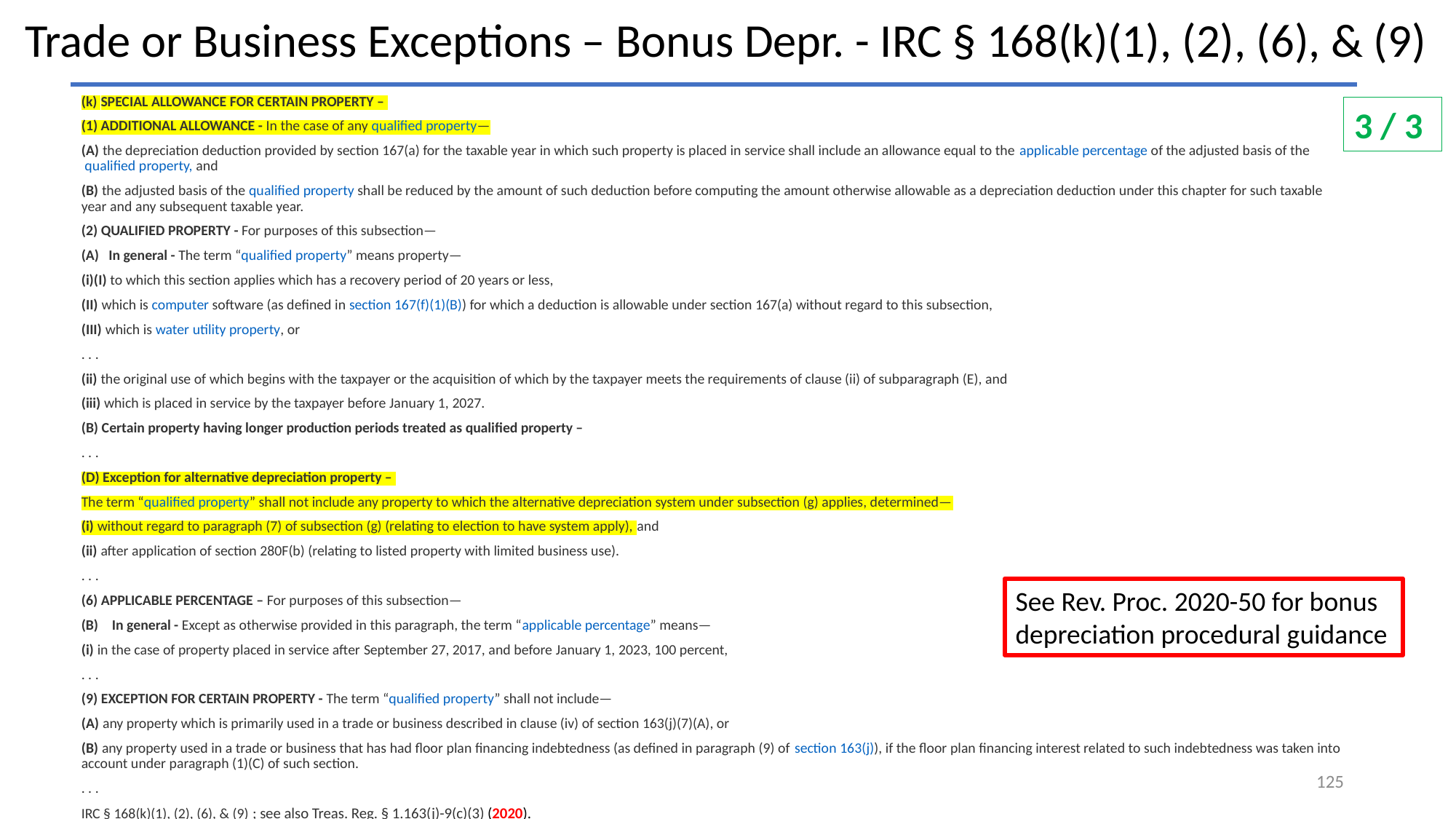

# Trade or Business Exceptions – Bonus Depr. - IRC § 168(k)(1), (2), (6), & (9)
(k) Special allowance for certain property –
(1) Additional allowance - In the case of any qualified property—
(A) the depreciation deduction provided by section 167(a) for the taxable year in which such property is placed in service shall include an allowance equal to the applicable percentage of the adjusted basis of the qualified property, and
(B) the adjusted basis of the qualified property shall be reduced by the amount of such deduction before computing the amount otherwise allowable as a depreciation deduction under this chapter for such taxable year and any subsequent taxable year.
(2) Qualified property - For purposes of this subsection—
In general - The term “qualified property” means property—
(i)(I) to which this section applies which has a recovery period of 20 years or less,
(II) which is computer software (as defined in section 167(f)(1)(B)) for which a deduction is allowable under section 167(a) without regard to this subsection,
(III) which is water utility property, or
. . .
(ii) the original use of which begins with the taxpayer or the acquisition of which by the taxpayer meets the requirements of clause (ii) of subparagraph (E), and
(iii) which is placed in service by the taxpayer before January 1, 2027.
(B) Certain property having longer production periods treated as qualified property –
. . .
(D) Exception for alternative depreciation property –
The term “qualified property” shall not include any property to which the alternative depreciation system under subsection (g) applies, determined—
(i) without regard to paragraph (7) of subsection (g) (relating to election to have system apply), and
(ii) after application of section 280F(b) (relating to listed property with limited business use).
. . .
(6) Applicable percentage – For purposes of this subsection—
 In general - Except as otherwise provided in this paragraph, the term “applicable percentage” means—
(i) in the case of property placed in service after September 27, 2017, and before January 1, 2023, 100 percent,
. . .
(9) Exception for certain property - The term “qualified property” shall not include—
(A) any property which is primarily used in a trade or business described in clause (iv) of section 163(j)(7)(A), or
(B) any property used in a trade or business that has had floor plan financing indebtedness (as defined in paragraph (9) of section 163(j)), if the floor plan financing interest related to such indebtedness was taken into account under paragraph (1)(C) of such section.
. . .
IRC § 168(k)(1), (2), (6), & (9) ; see also Treas. Reg. § 1.163(j)-9(c)(3) (2020).
3 / 3
See Rev. Proc. 2020-50 for bonus depreciation procedural guidance
125